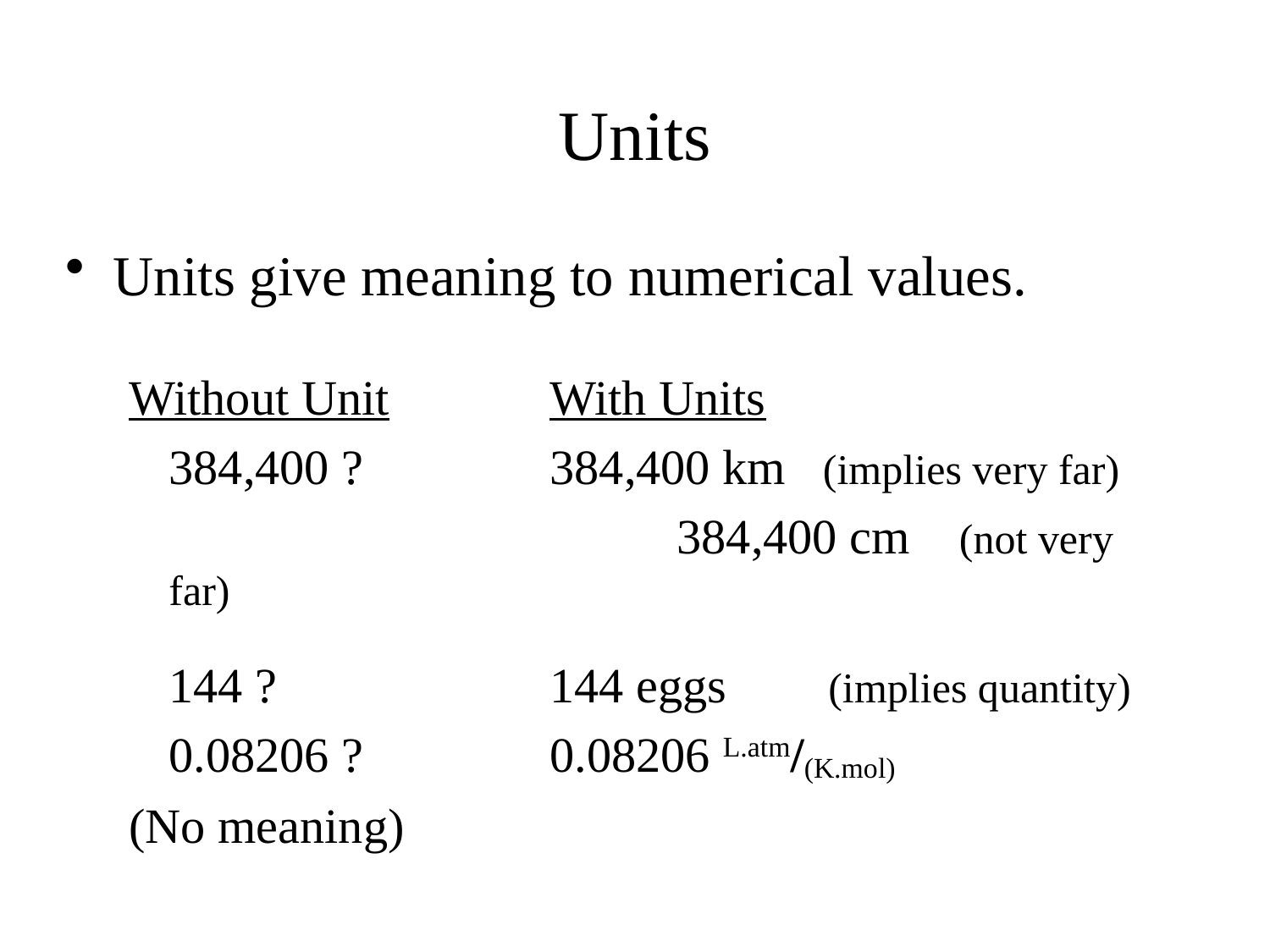

# Units
Units give meaning to numerical values.

Without Unit		With Units
	384,400 ?		384,400 km   (implies very far)
   					384,400 cm    (not very far)

	144 ?			144 eggs	  (implies quantity)
	0.08206 ?		0.08206 L.atm/(K.mol)
(No meaning)